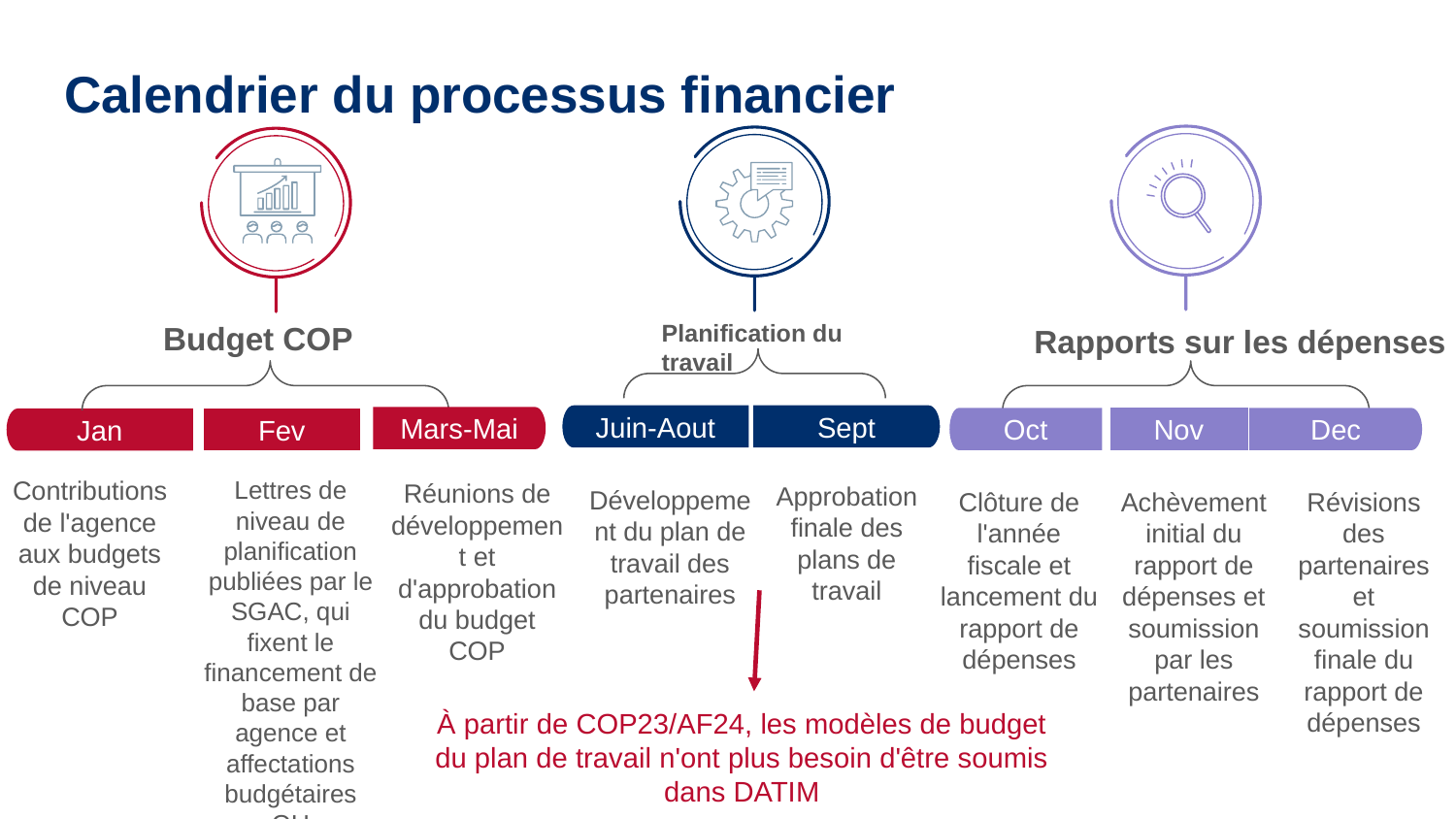

# Calendrier du processus financier

Budget COP
Planification du travail
Rapports sur les dépenses
Juin-Aout
Sept
Mars-Mai
Oct
Nov
Dec
Jan
Contributions de l'agence aux budgets de niveau COP
Fev
Lettres de niveau de planification publiées par le SGAC, qui fixent le financement de base par agence et affectations budgétaires OU
Mars-mai

Réunions de développement et d'approbation du budget COP
Approbation finale des plans de travail

Développement du plan de travail des partenaires

Clôture de l'année fiscale et lancement du rapport de dépenses

Achèvement initial du rapport de dépenses et soumission par les partenaires

Révisions des partenaires et soumission finale du rapport de dépenses
À partir de COP23/AF24, les modèles de budget du plan de travail n'ont plus besoin d'être soumis dans DATIM